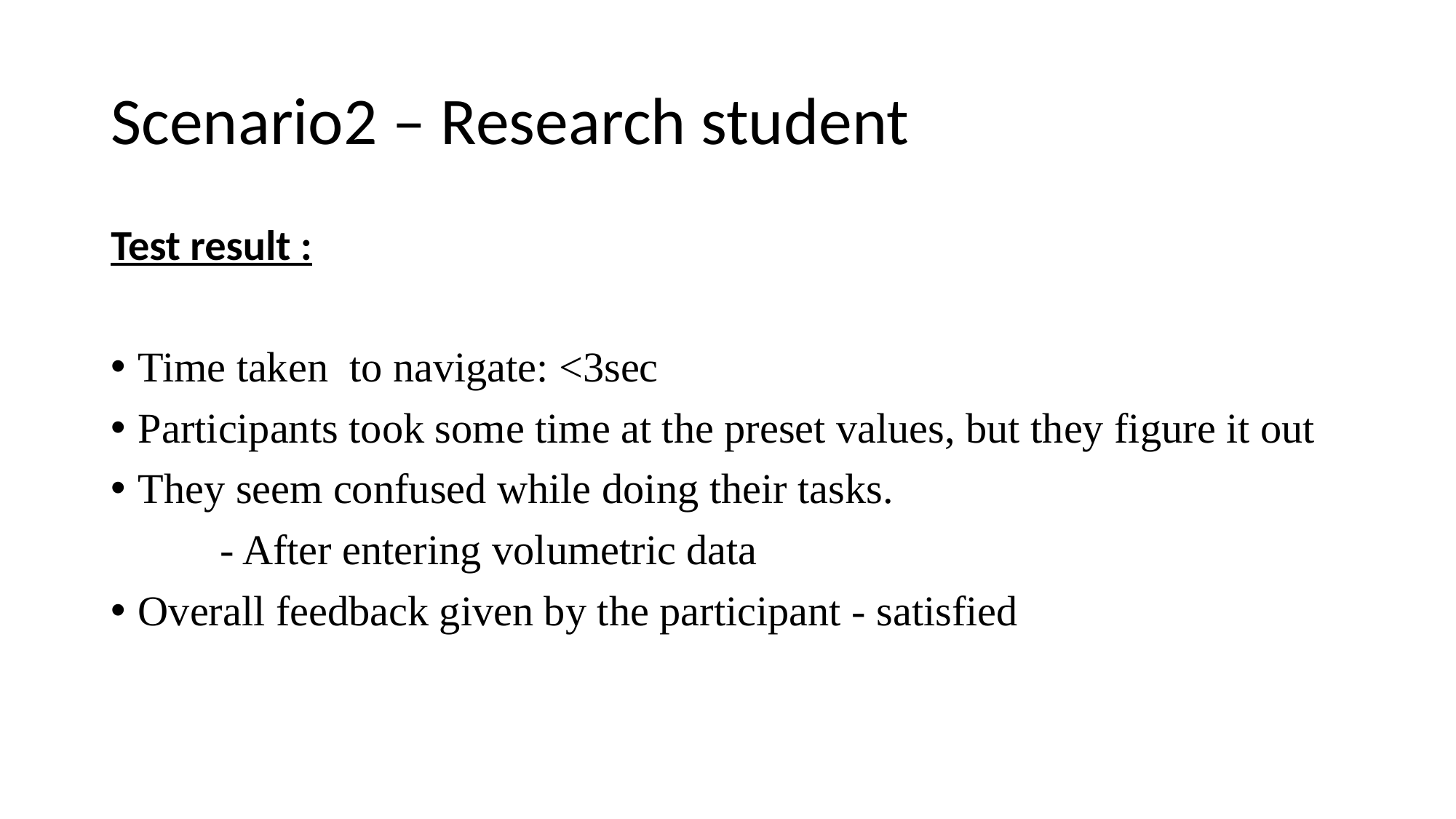

# Scenario2 – Research student
Test result :

Time taken  to navigate: <3sec
Participants took some time at the preset values, but they figure it out
They seem confused while doing their tasks.
	- After entering volumetric data
Overall feedback given by the participant - satisfied